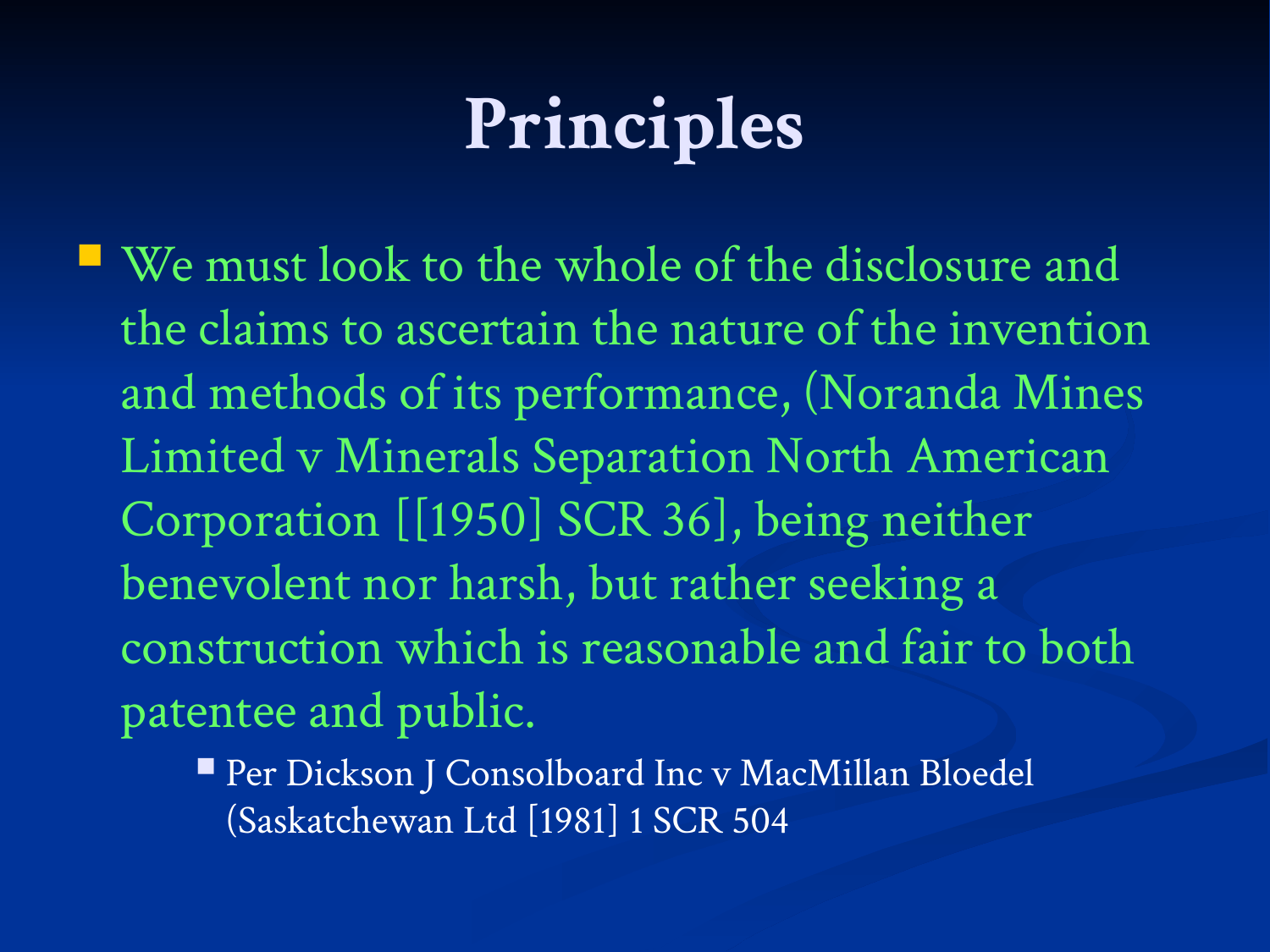

# Principles
We must look to the whole of the disclosure and the claims to ascertain the nature of the invention and methods of its performance, (Noranda Mines Limited v Minerals Separation North American Corporation [[1950] SCR 36], being neither benevolent nor harsh, but rather seeking a construction which is reasonable and fair to both patentee and public.
Per Dickson J Consolboard Inc v MacMillan Bloedel (Saskatchewan Ltd [1981] 1 SCR 504